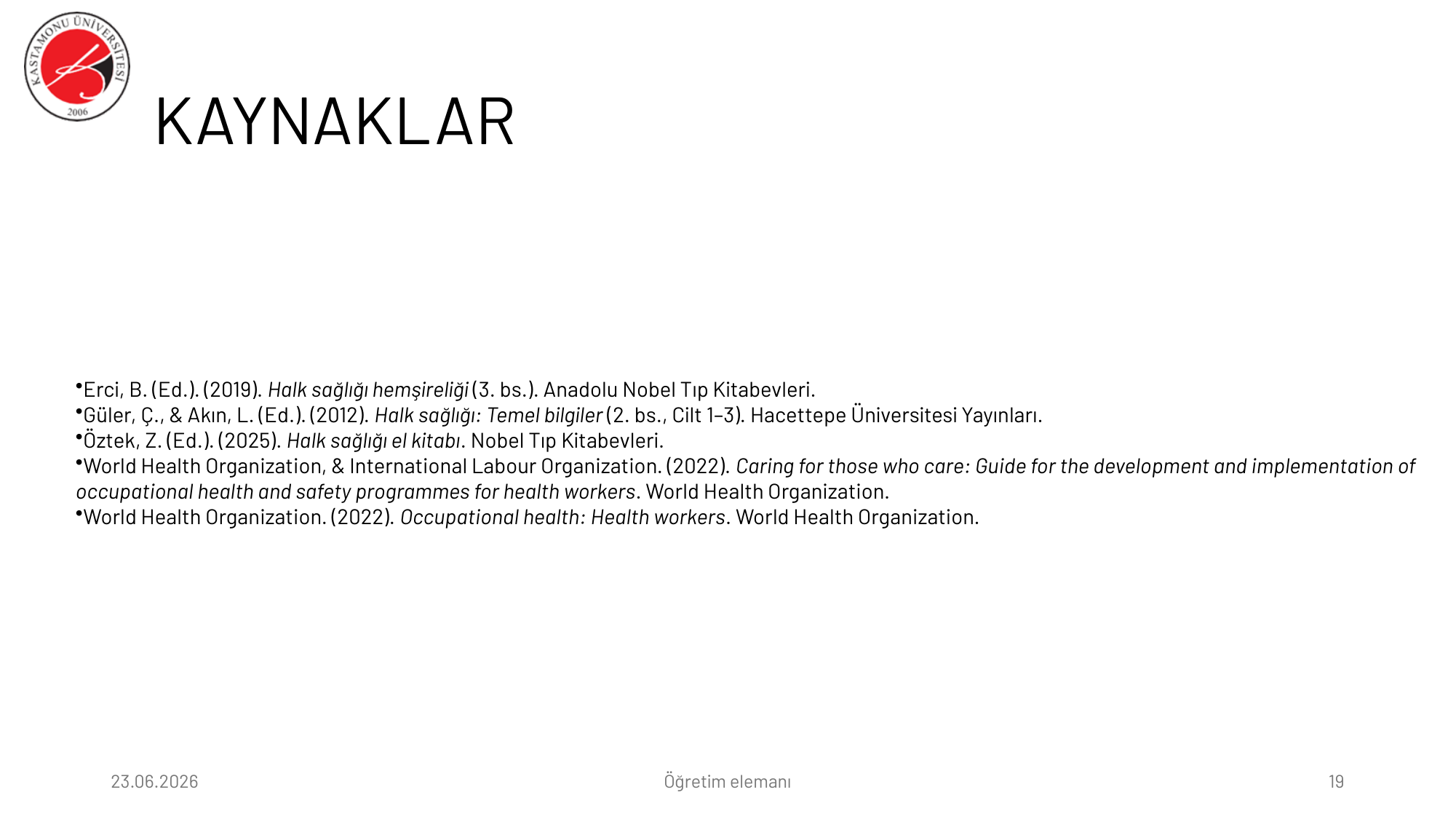

# KAYNAKLAR

Erci, B. (Ed.). (2019). Halk sağlığı hemşireliği (3. bs.). Anadolu Nobel Tıp Kitabevleri.
Güler, Ç., & Akın, L. (Ed.). (2012). Halk sağlığı: Temel bilgiler (2. bs., Cilt 1–3). Hacettepe Üniversitesi Yayınları.
Öztek, Z. (Ed.). (2025). Halk sağlığı el kitabı. Nobel Tıp Kitabevleri.
World Health Organization, & International Labour Organization. (2022). Caring for those who care: Guide for the development and implementation of occupational health and safety programmes for health workers. World Health Organization.
World Health Organization. (2022). Occupational health: Health workers. World Health Organization.

23.06.2026
Öğretim elemanı
19